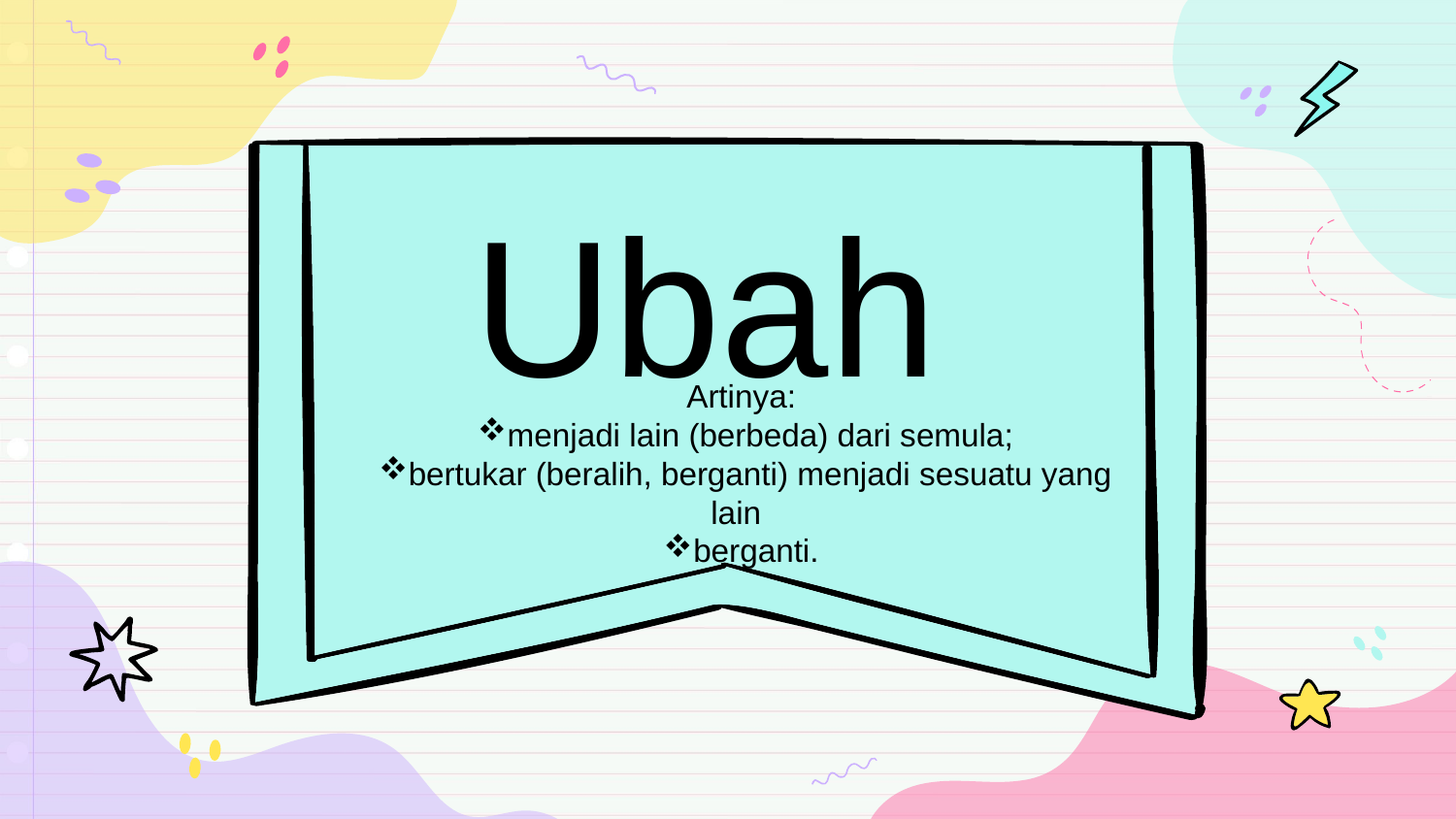

# Ubah
Artinya:
menjadi lain (berbeda) dari semula;
bertukar (beralih, berganti) menjadi sesuatu yang lain
berganti.